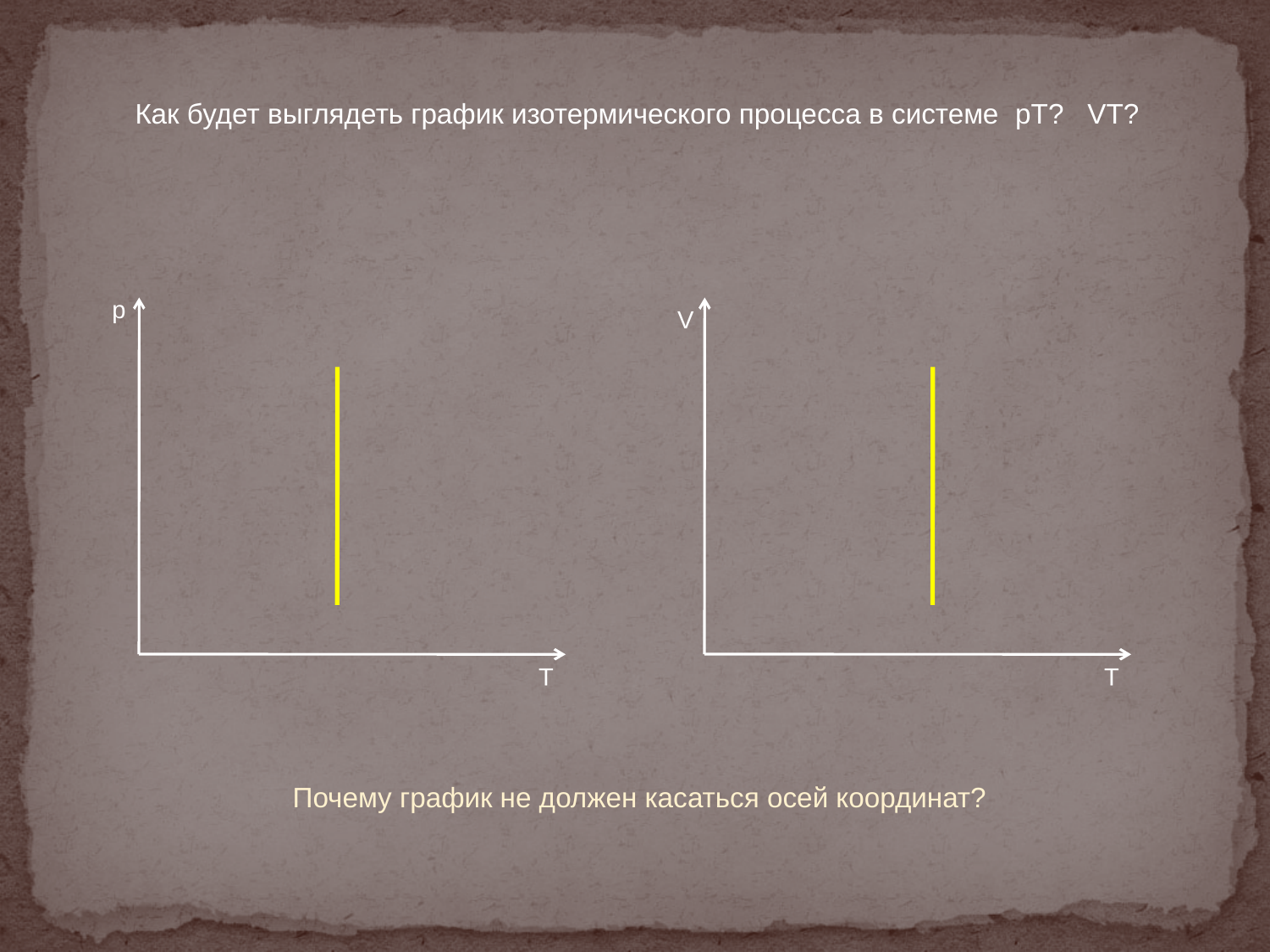

Как будет выглядеть график изотермического процесса в системе  pT?   VT?
p
V
T
T
Почему график не должен касаться осей координат?